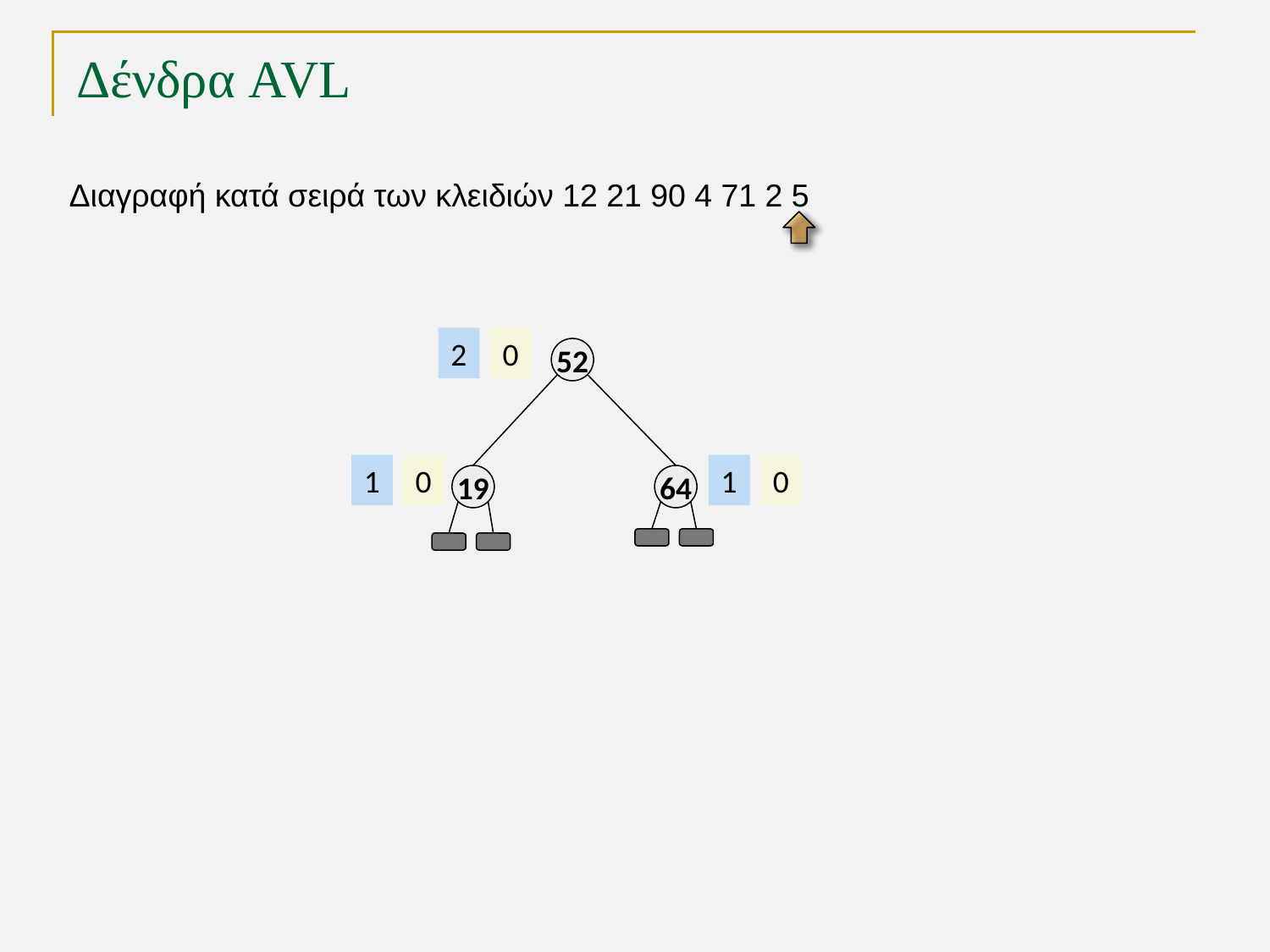

# Δένδρα AVL
Διαγραφή κατά σειρά των κλειδιών 12 21 90 4 71 2 5

2
0
52
1
0
1
0
19
64